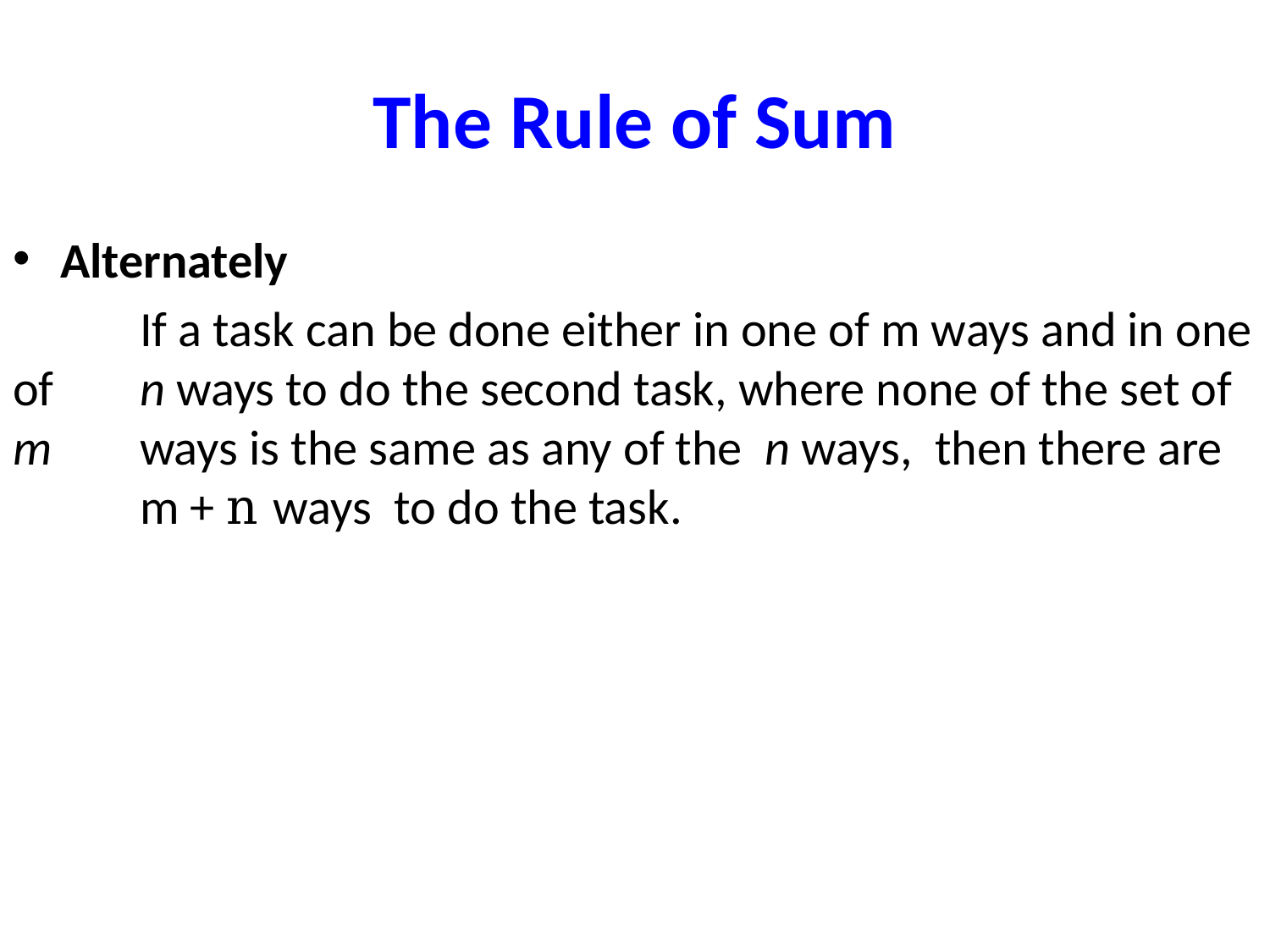

# The Rule of Sum
Alternately
	If a task can be done either in one of m ways and in one of   	n ways to do the second task, where none of the set of m 	ways is the same as any of the  n ways,  then there are     	m + n ways  to do the task.